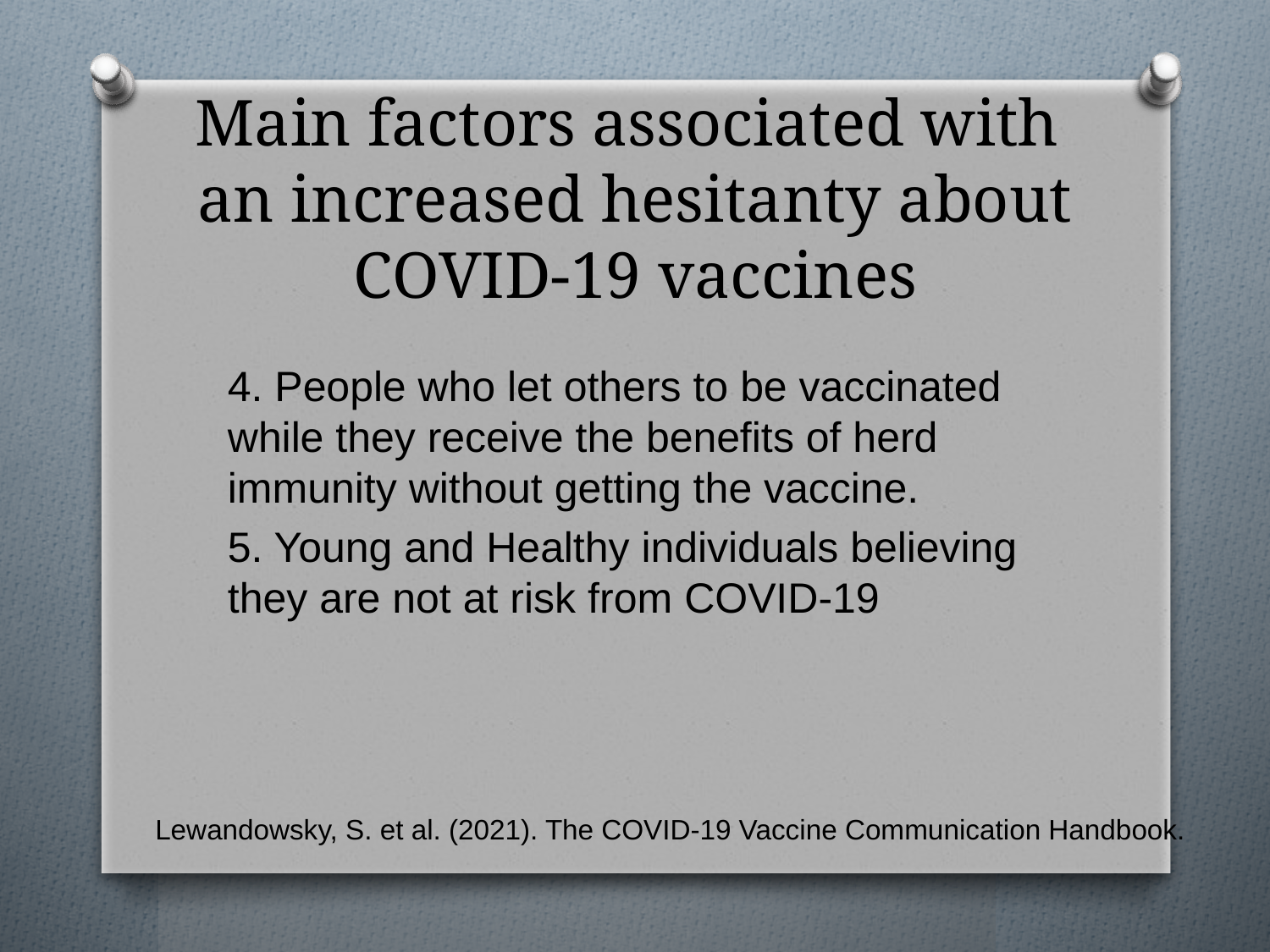

# Main factors associated with an increased hesitanty about COVID-19 vaccines
4. People who let others to be vaccinated while they receive the benefits of herd immunity without getting the vaccine.
5. Young and Healthy individuals believing they are not at risk from COVID-19
 Lewandowsky, S. et al. (2021). The COVID-19 Vaccine Communication Handbook.